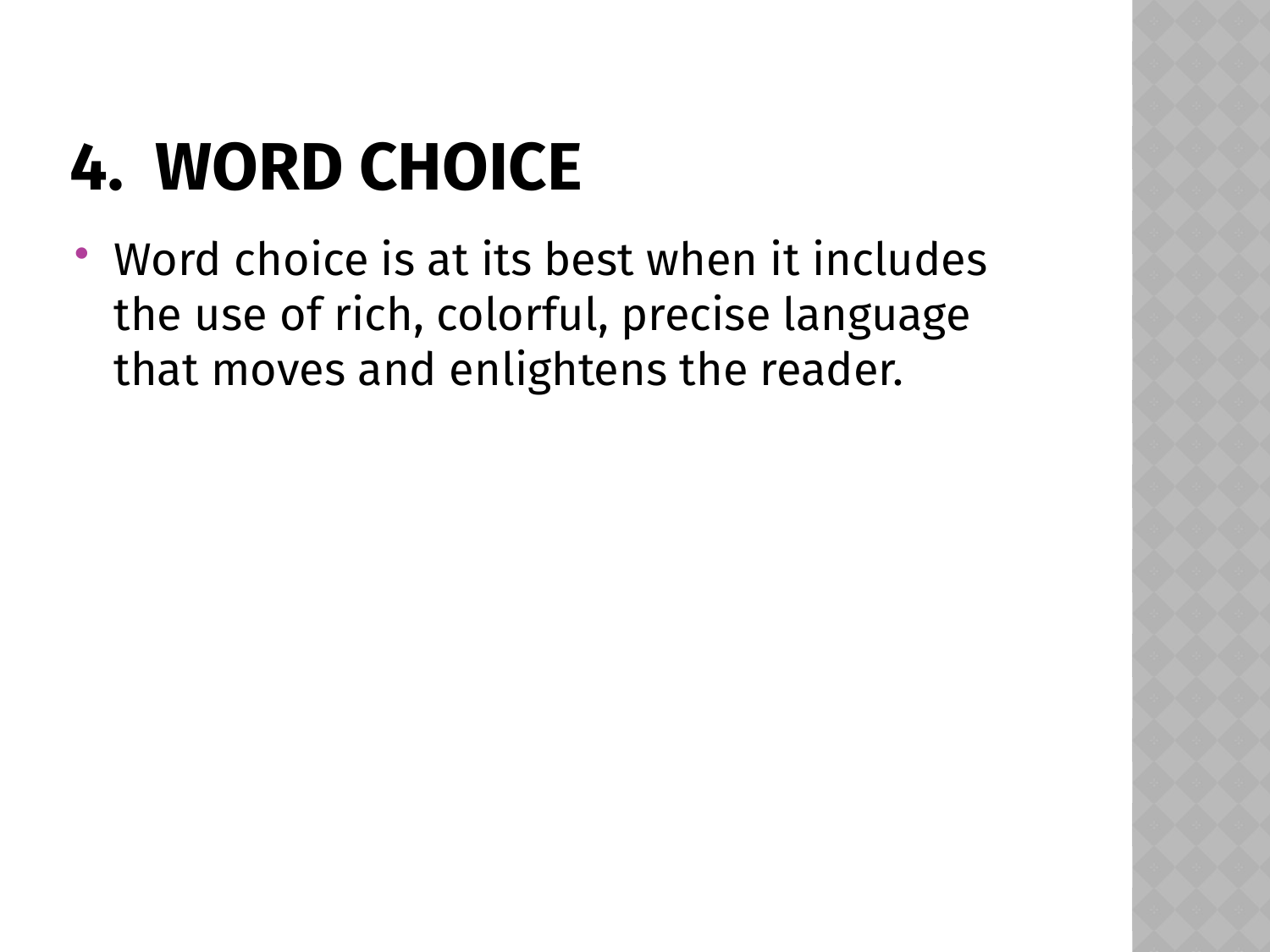

# 4.  Word Choice
Word choice is at its best when it includes the use of rich, colorful, precise language that moves and enlightens the reader.